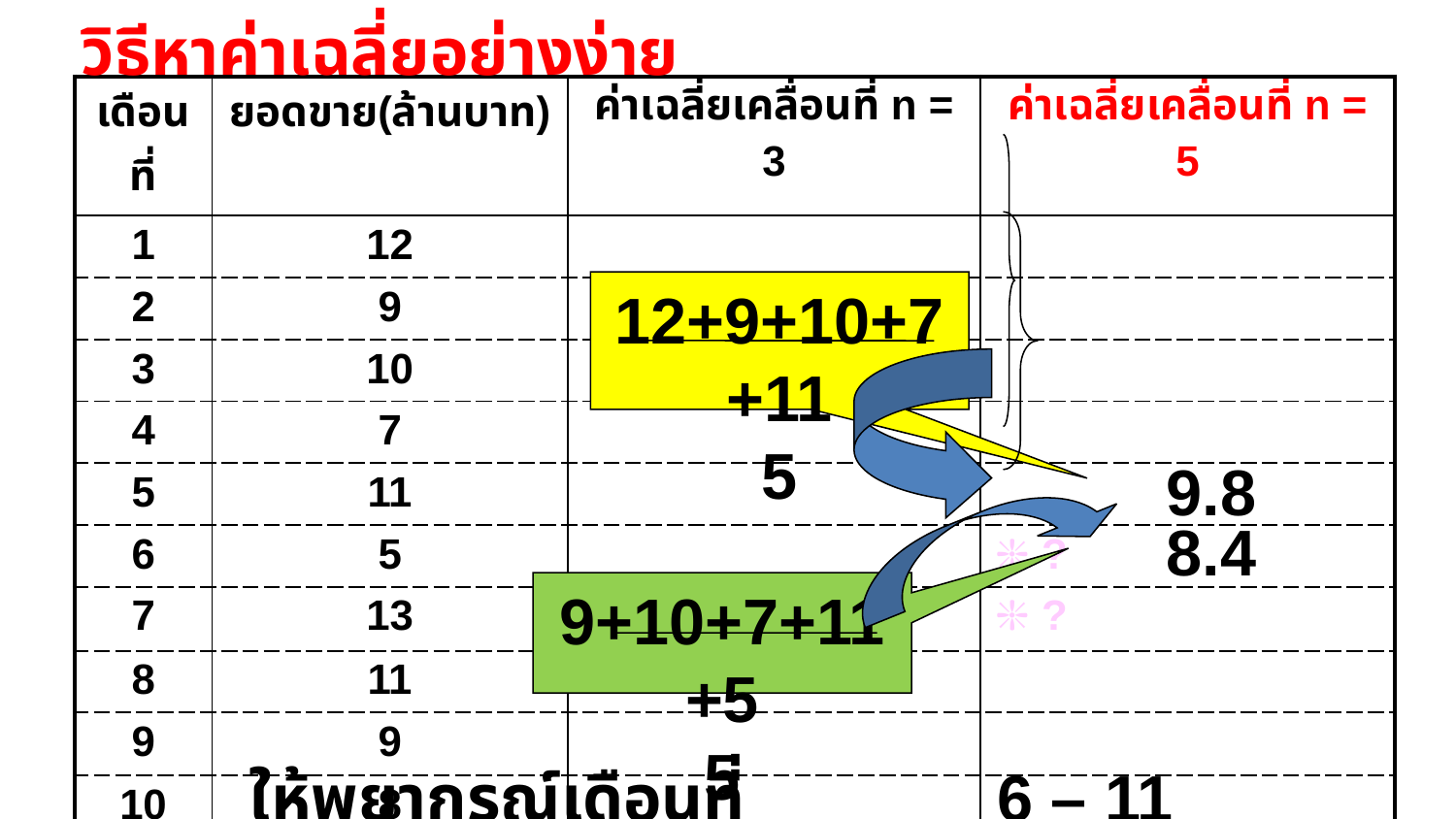

# วิธีหาค่าเฉลี่ยอย่างง่าย
| เดือนที่ | ยอดขาย(ล้านบาท) | ค่าเฉลี่ยเคลื่อนที่ n = 3 | ค่าเฉลี่ยเคลื่อนที่ n = 5 |
| --- | --- | --- | --- |
| 1 | 12 |  |  |
| 2 | 9 |  |  |
| 3 | 10 |  |  |
| 4 | 7 |  |  |
| 5 | 11 |  |  |
| 6 | 5 |  | ❇ ? |
| 7 | 13 |  | ❇ ? |
| 8 | 11 |  |  |
| 9 | 9 |  |  |
| 10 | 8 |  |  |
| 11 |  |  |  |

12+9+10+7+11
5

9.8

8.4

9+10+7+11+5
5

ให้พยากรณ์เดือนที่               6 – 11          และ             8 - 11